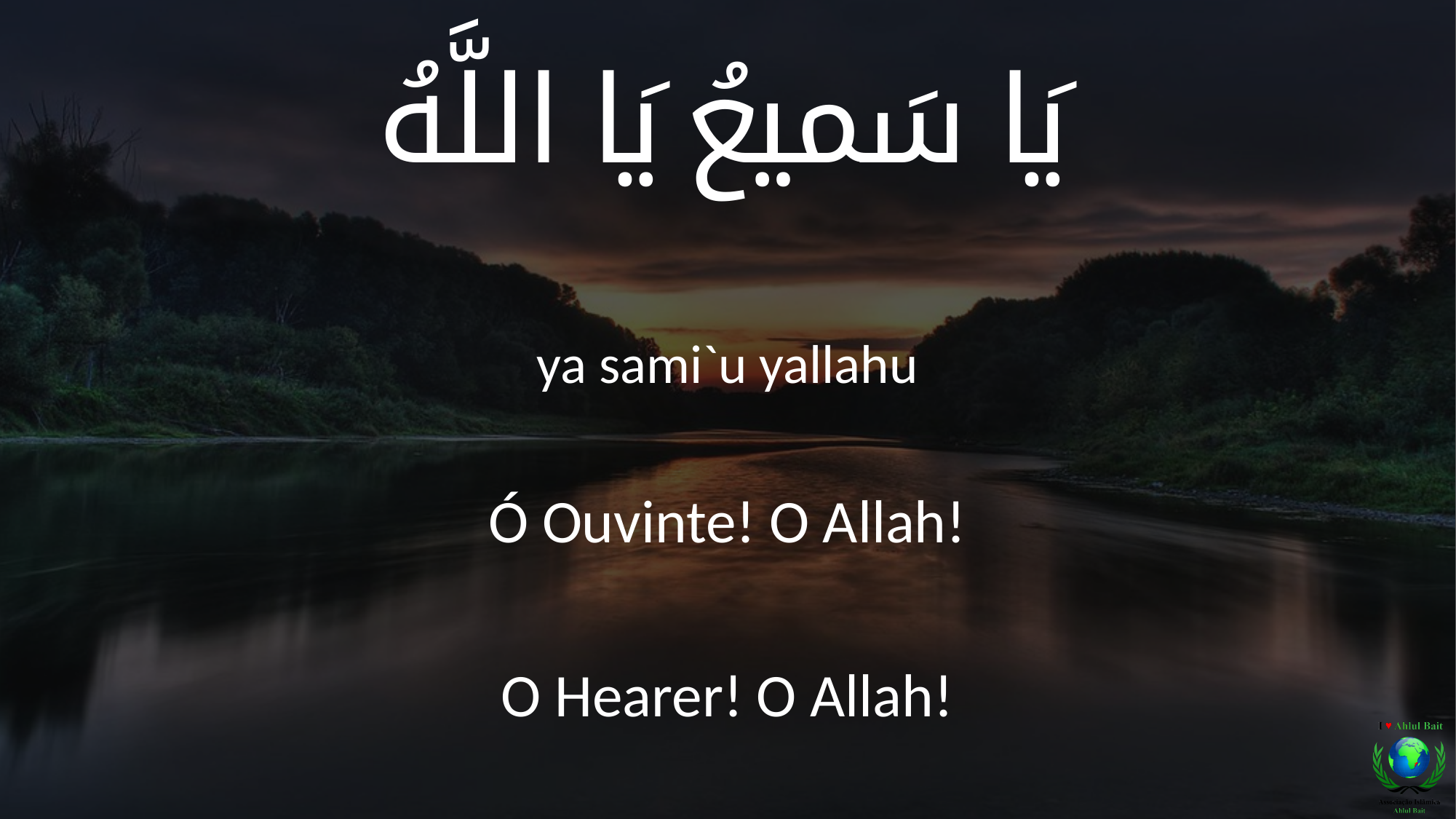

يَا سَميعُ يَا اللَّهُ
ya sami`u yallahu
Ó Ouvinte! O Allah!
O Hearer! O Allah!